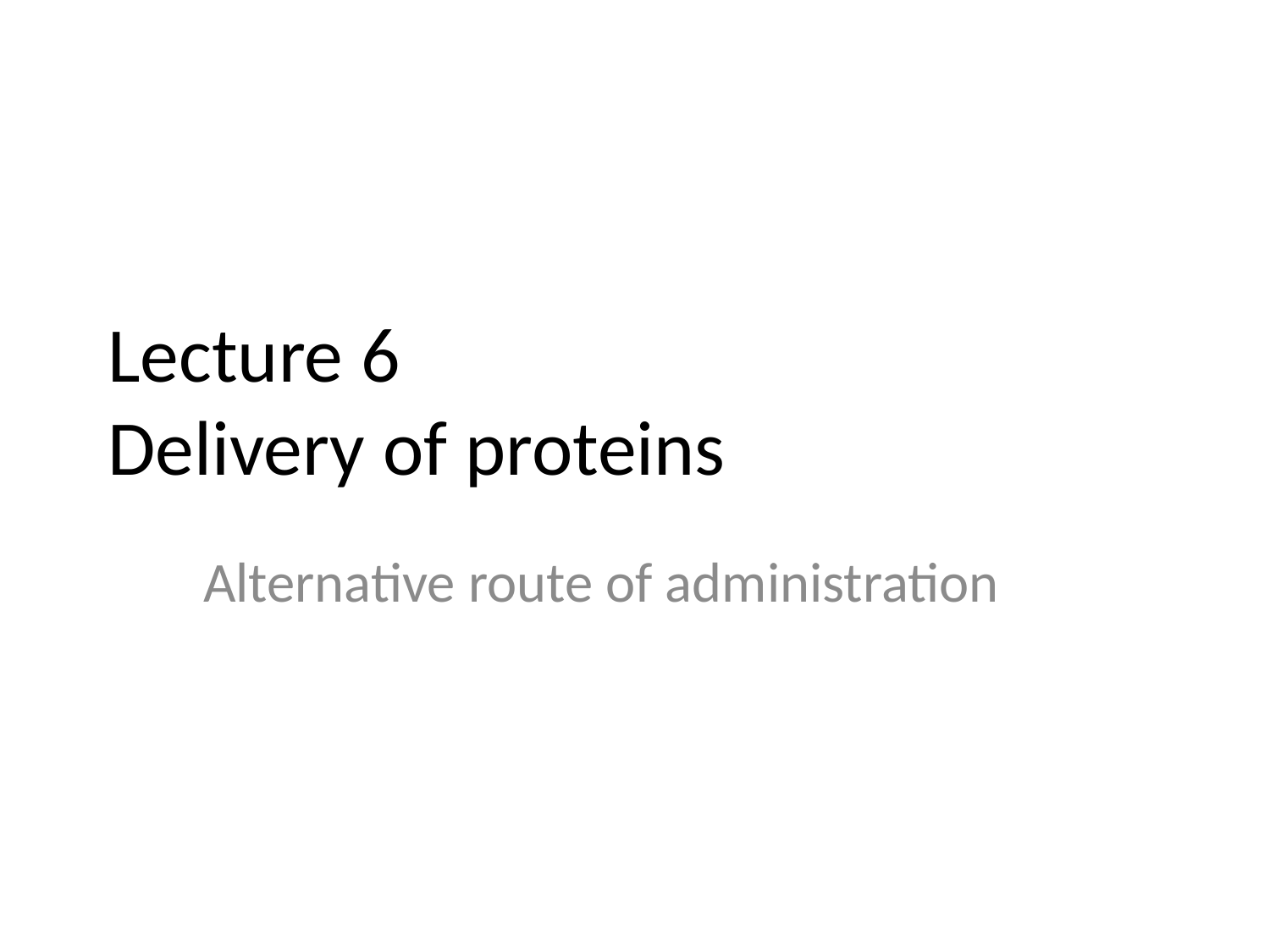

# Lecture 6 Delivery of proteins
Alternative route of administration